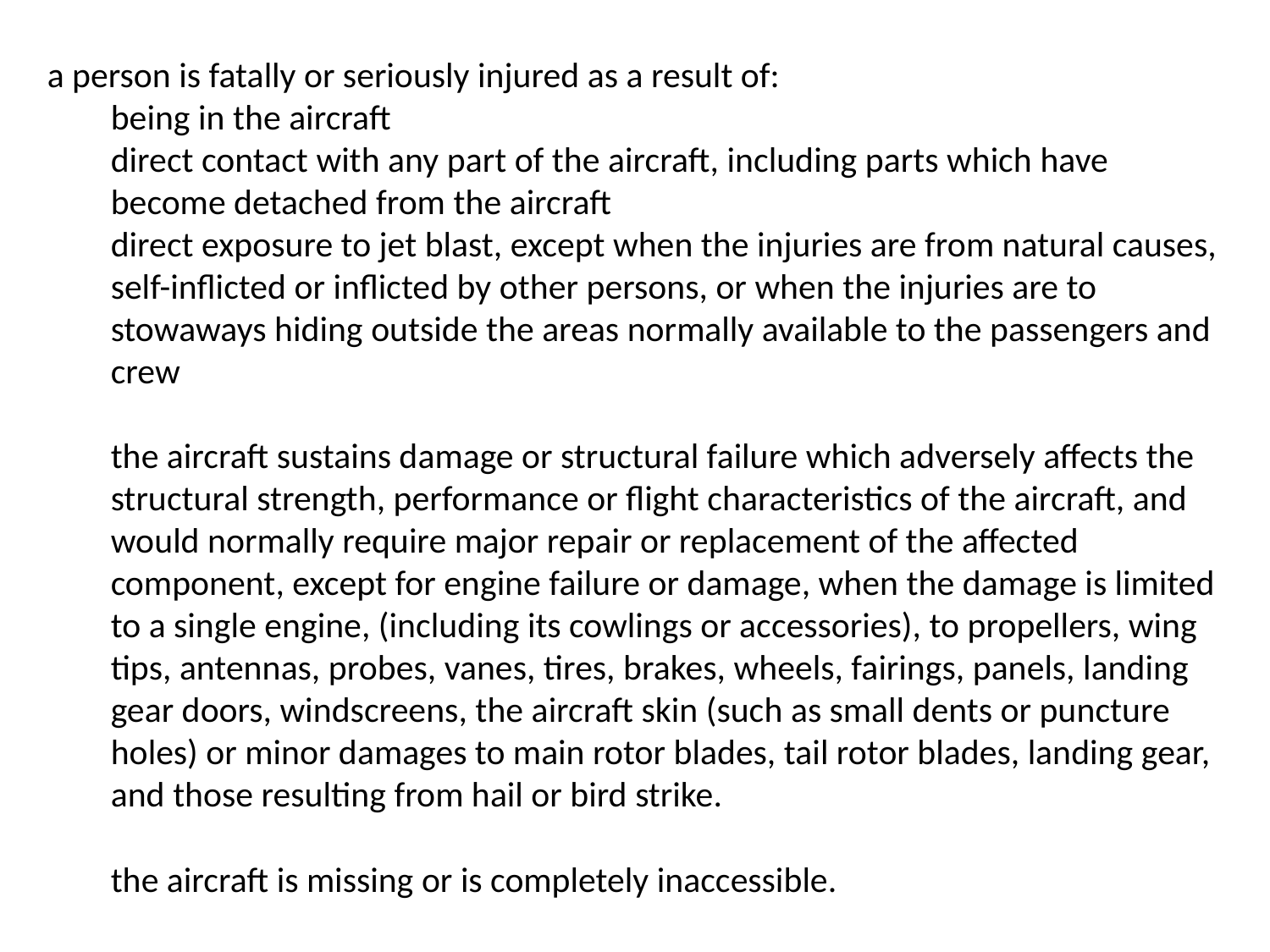

a person is fatally or seriously injured as a result of:
being in the aircraft
direct contact with any part of the aircraft, including parts which have become detached from the aircraft
direct exposure to jet blast, except when the injuries are from natural causes, self-inflicted or inflicted by other persons, or when the injuries are to stowaways hiding outside the areas normally available to the passengers and crew

the aircraft sustains damage or structural failure which adversely affects the structural strength, performance or flight characteristics of the aircraft, and would normally require major repair or replacement of the affected component, except for engine failure or damage, when the damage is limited to a single engine, (including its cowlings or accessories), to propellers, wing tips, antennas, probes, vanes, tires, brakes, wheels, fairings, panels, landing gear doors, windscreens, the aircraft skin (such as small dents or puncture holes) or minor damages to main rotor blades, tail rotor blades, landing gear, and those resulting from hail or bird strike.

the aircraft is missing or is completely inaccessible.